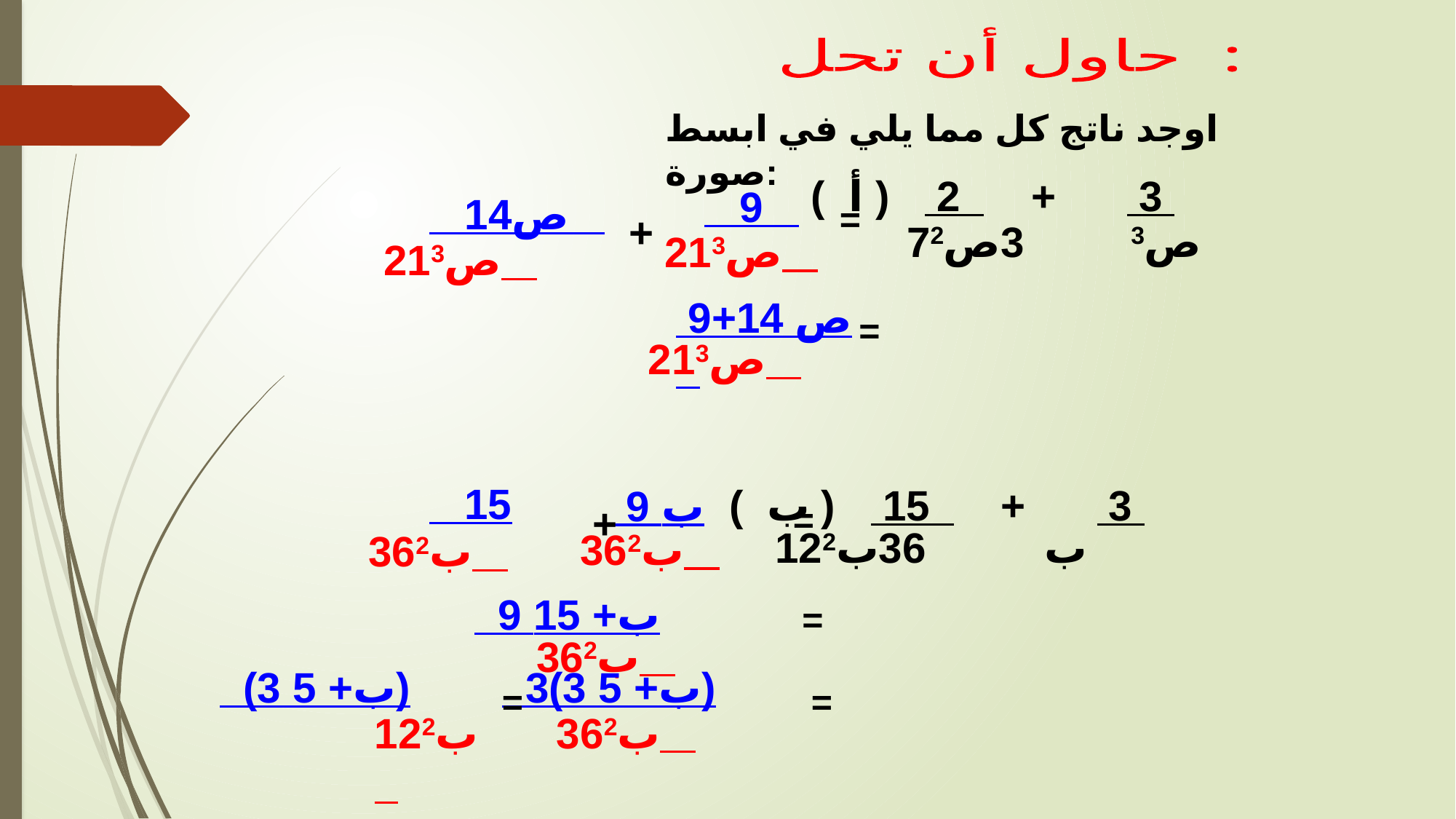

حاول أن تحل  :
اوجد ناتج كل مما يلي في ابسط صورة:
(  أ )    3       +      2
   9
   14ص
=
+
     7ص3         3ص2
21ص3
21ص3
 9+14 ص
=
21ص3
   15
(  ب )    3       +      15
  9 ب
=
+
12ب          36ب2
36ب2
36ب2
  9 ب+ 15
=
36ب2
  (3 ب+ 5)
  3(3 ب+ 5)
=
=
12ب2
36ب2